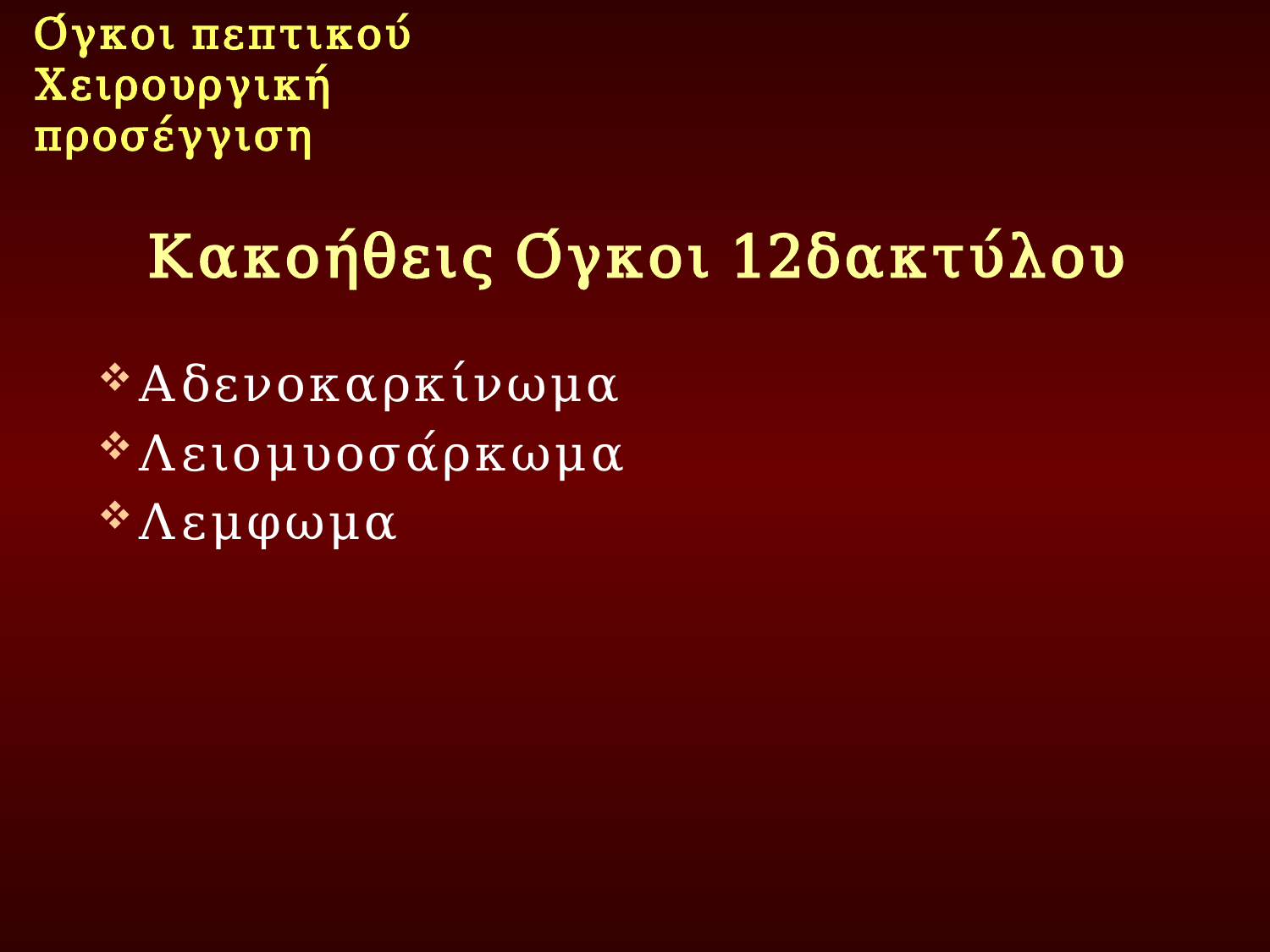

Όγκοι πεπτικού
Χειρουργική προσέγγιση
# Κακοήθεις Όγκοι 12δακτύλου
Αδενοκαρκίνωμα
Λειομυοσάρκωμα
Λεμφωμα